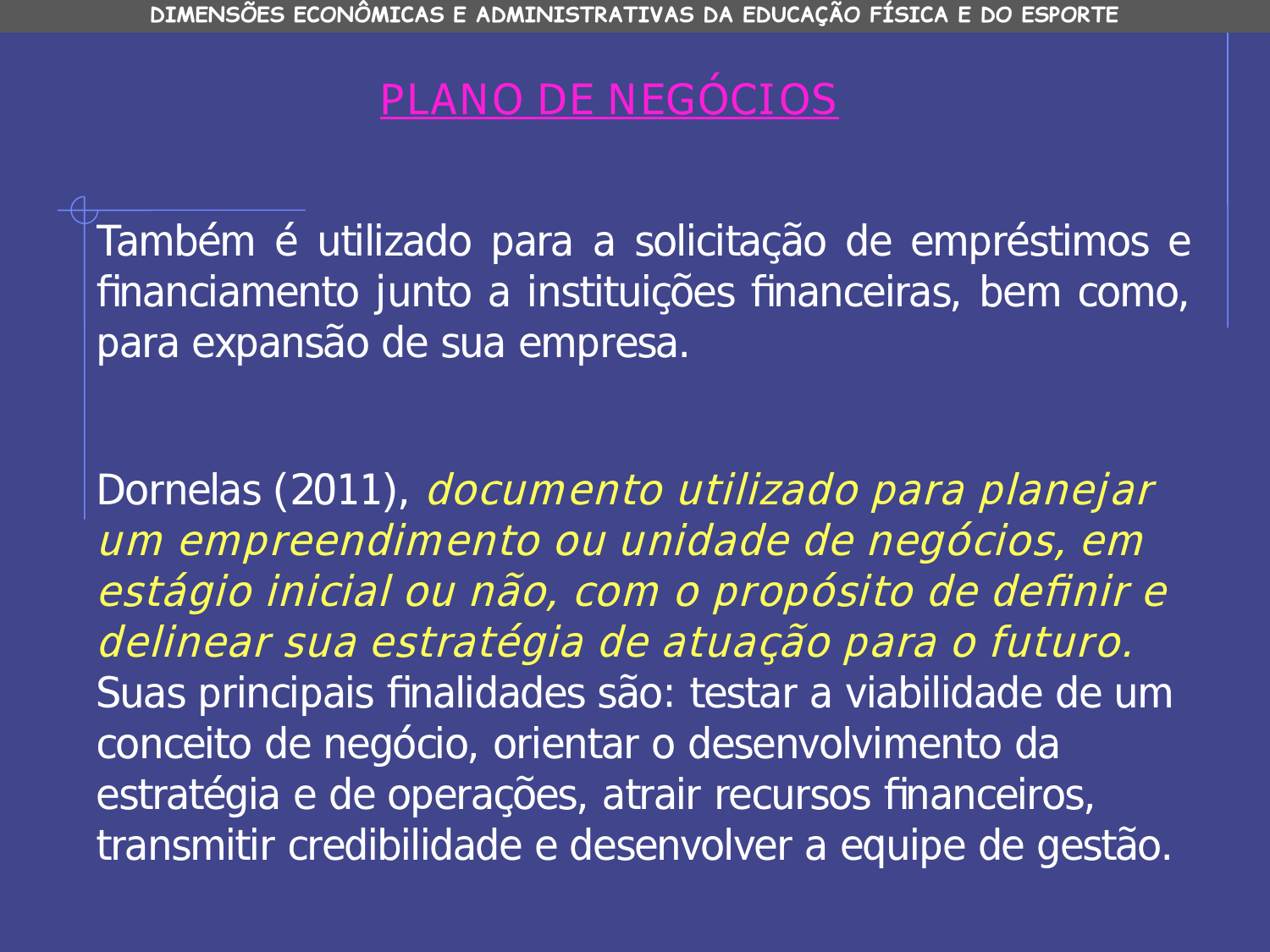

DIMENSÕES ECONÔMICAS E ADMINISTRATIVAS DA EDUCAÇÃO FÍSICA E DO ESPORTE
PLANO DE NEGÓCIOS
Também é utilizado para a solicitação de empréstimos e financiamento junto a instituições financeiras, bem como, para expansão de sua empresa.
Dornelas (2011), documento utilizado para planejar um empreendimento ou unidade de negócios, em estágio inicial ou não, com o propósito de definir e delinear sua estratégia de atuação para o futuro.
Suas principais finalidades são: testar a viabilidade de um conceito de negócio, orientar o desenvolvimento da estratégia e de operações, atrair recursos financeiros, transmitir credibilidade e desenvolver a equipe de gestão.